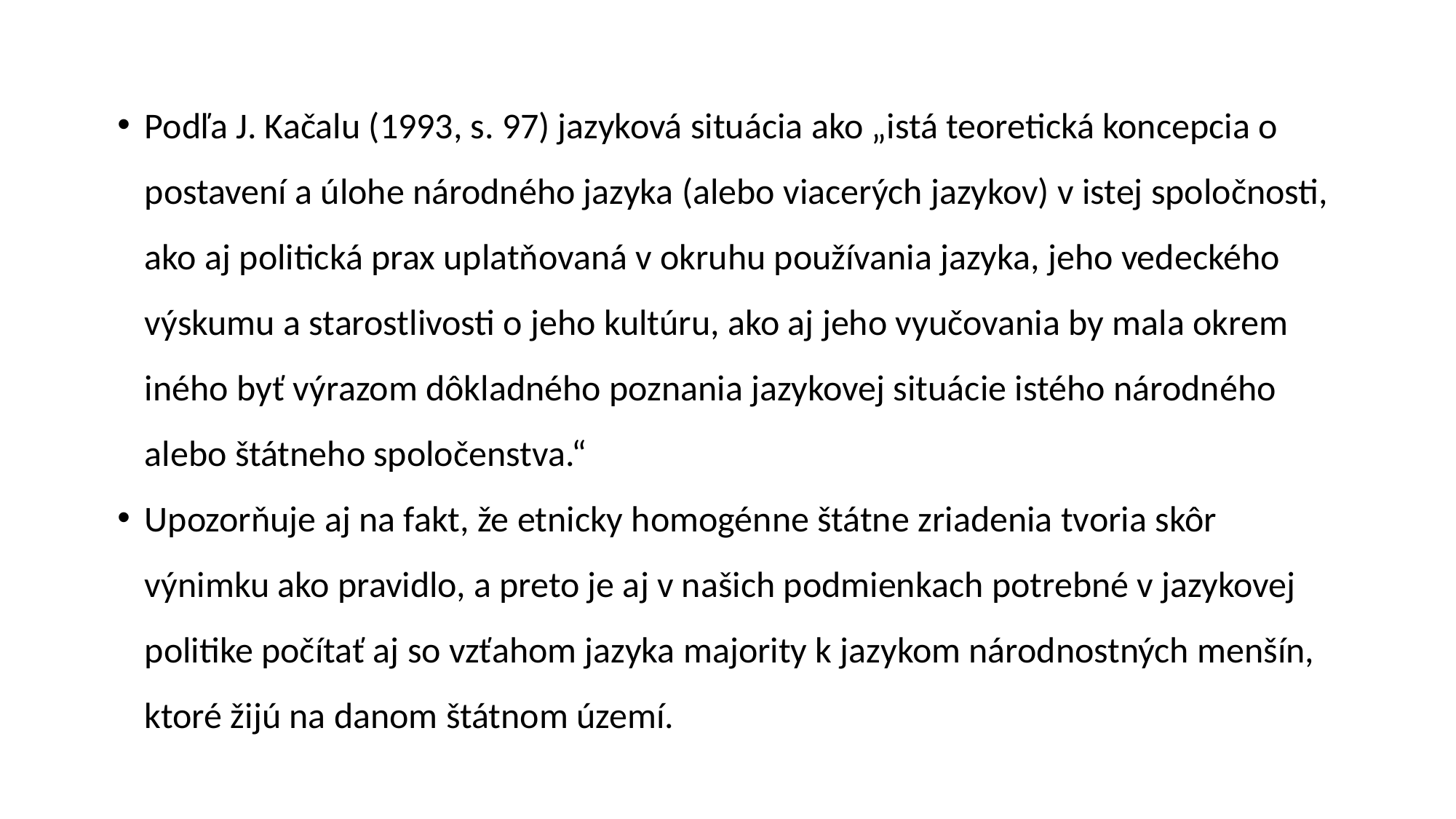

Podľa J. Kačalu (1993, s. 97) jazyková situácia ako „istá teoretická koncepcia o postavení a úlohe ná­rodného jazyka (alebo viacerých jazykov) v istej spoločnosti, ako aj politická prax uplatňovaná v okruhu používania jazyka, jeho vedeckého výskumu a starostlivosti o jeho kultúru, ako aj jeho vyučovania by mala okrem iného byť výrazom dôkladného poznania jazykovej situácie istého národného alebo štátneho spoločenstva.“
Upozorňuje aj na fakt, že etnicky homogénne štátne zriadenia tvoria skôr výnimku ako pravidlo, a preto je aj v našich podmienkach potrebné v jazykovej politike počítať aj so vzťahom jazyka majority k jazy­kom národnostných menšín, ktoré žijú na danom štátnom území.